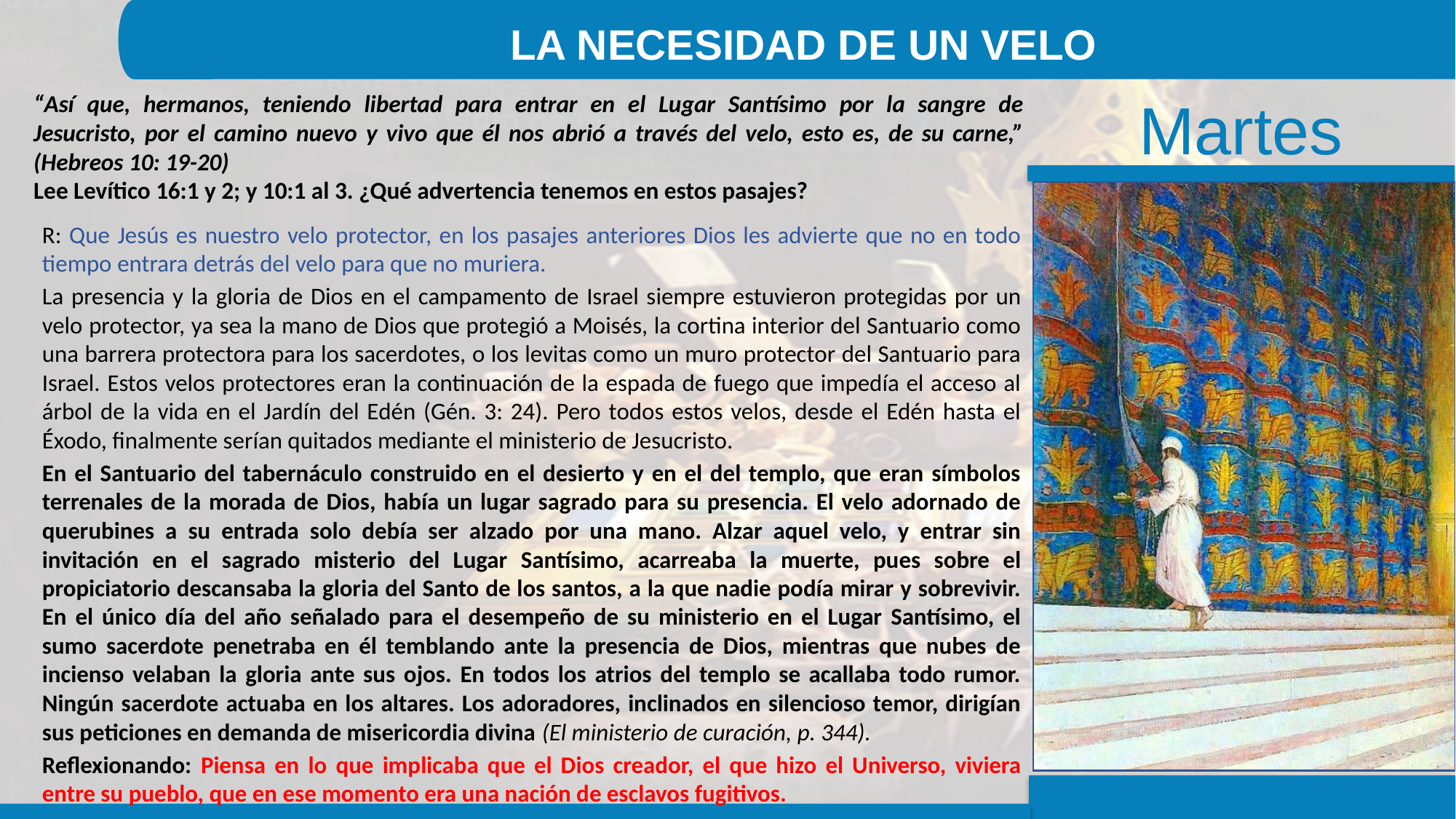

LA NECESIDAD DE UN VELO
“Así que, hermanos, teniendo libertad para entrar en el Lugar Santísimo por la sangre de Jesucristo, por el camino nuevo y vivo que él nos abrió a través del velo, esto es, de su carne,” (Hebreos 10: 19-20)
Lee Levítico 16:1 y 2; y 10:1 al 3. ¿Qué advertencia tenemos en estos pasajes?

R: Que Jesús es nuestro velo protector, en los pasajes anteriores Dios les advierte que no en todo tiempo entrara detrás del velo para que no muriera.
La presencia y la gloria de Dios en el campamento de Israel siempre estuvieron protegidas por un velo protector, ya sea la mano de Dios que protegió a Moisés, la cortina interior del Santuario como una barrera protectora para los sacerdotes, o los levitas como un muro protector del Santuario para Israel. Estos velos protectores eran la continuación de la espada de fuego que impedía el acceso al árbol de la vida en el Jardín del Edén (Gén. 3: 24). Pero todos estos velos, desde el Edén hasta el Éxodo, finalmente serían quitados mediante el ministerio de Jesucristo.
En el Santuario del tabernáculo construido en el desierto y en el del templo, que eran símbolos terrenales de la morada de Dios, había un lugar sagrado para su presencia. El velo adornado de querubines a su entrada solo debía ser alzado por una mano. Alzar aquel velo, y entrar sin invitación en el sagrado misterio del Lugar Santísimo, acarreaba la muerte, pues sobre el propiciatorio descansaba la gloria del Santo de los santos, a la que nadie podía mirar y sobrevivir. En el único día del año señalado para el desempeño de su ministerio en el Lugar Santísimo, el sumo sacerdote penetraba en él temblando ante la presencia de Dios, mientras que nubes de incienso velaban la gloria ante sus ojos. En todos los atrios del templo se acallaba todo rumor. Ningún sacerdote actuaba en los altares. Los adoradores, inclinados en silencioso temor, dirigían sus peticiones en demanda de misericordia divina (El ministerio de curación, p. 344).
Reflexionando: Piensa en lo que implicaba que el Dios creador, el que hizo el Universo, viviera entre su pueblo, que en ese momento era una nación de esclavos fugitivos.